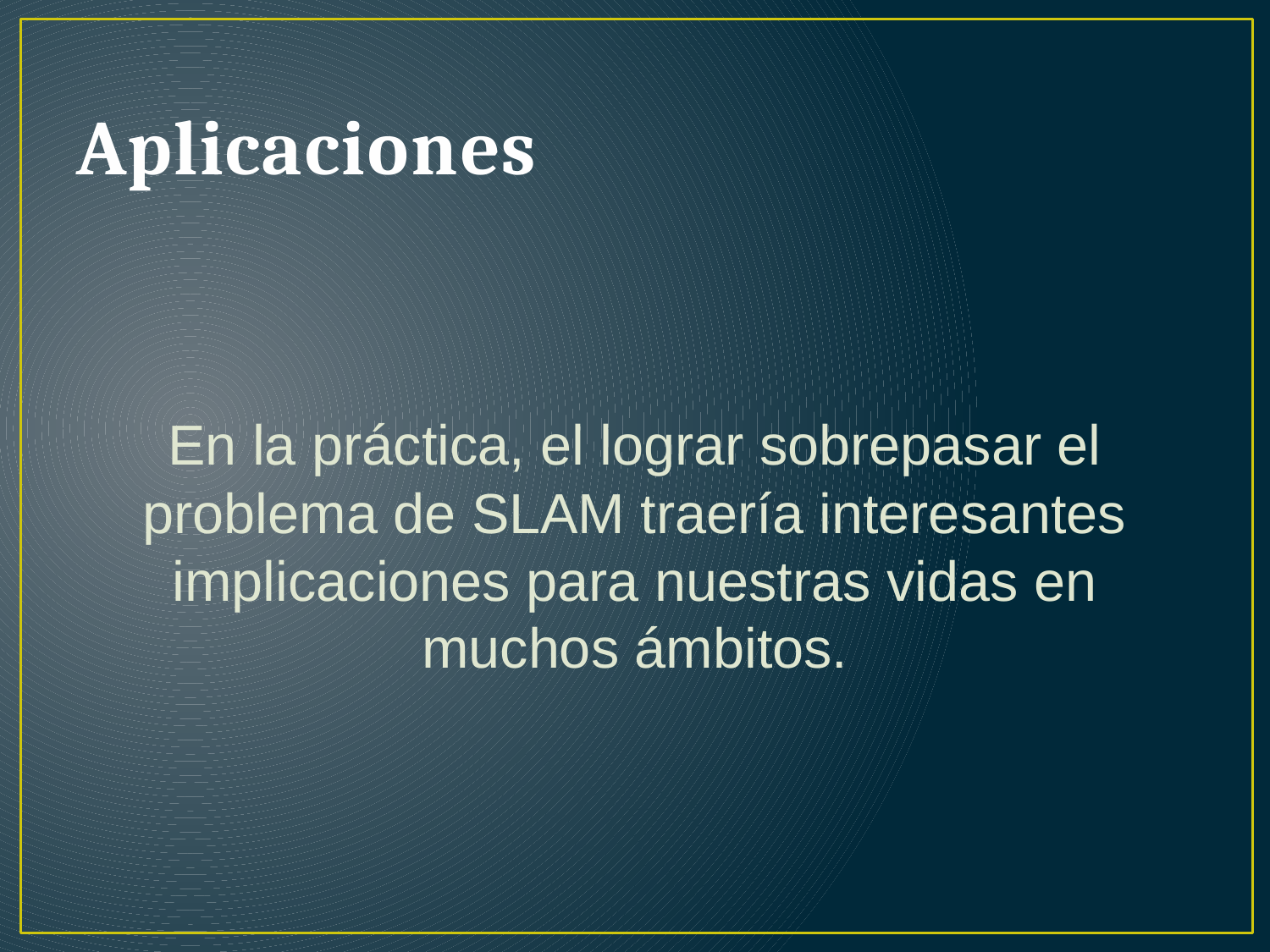

# Aplicaciones

En la práctica, el lograr sobrepasar el problema de SLAM traería interesantes implicaciones para nuestras vidas en muchos ámbitos.